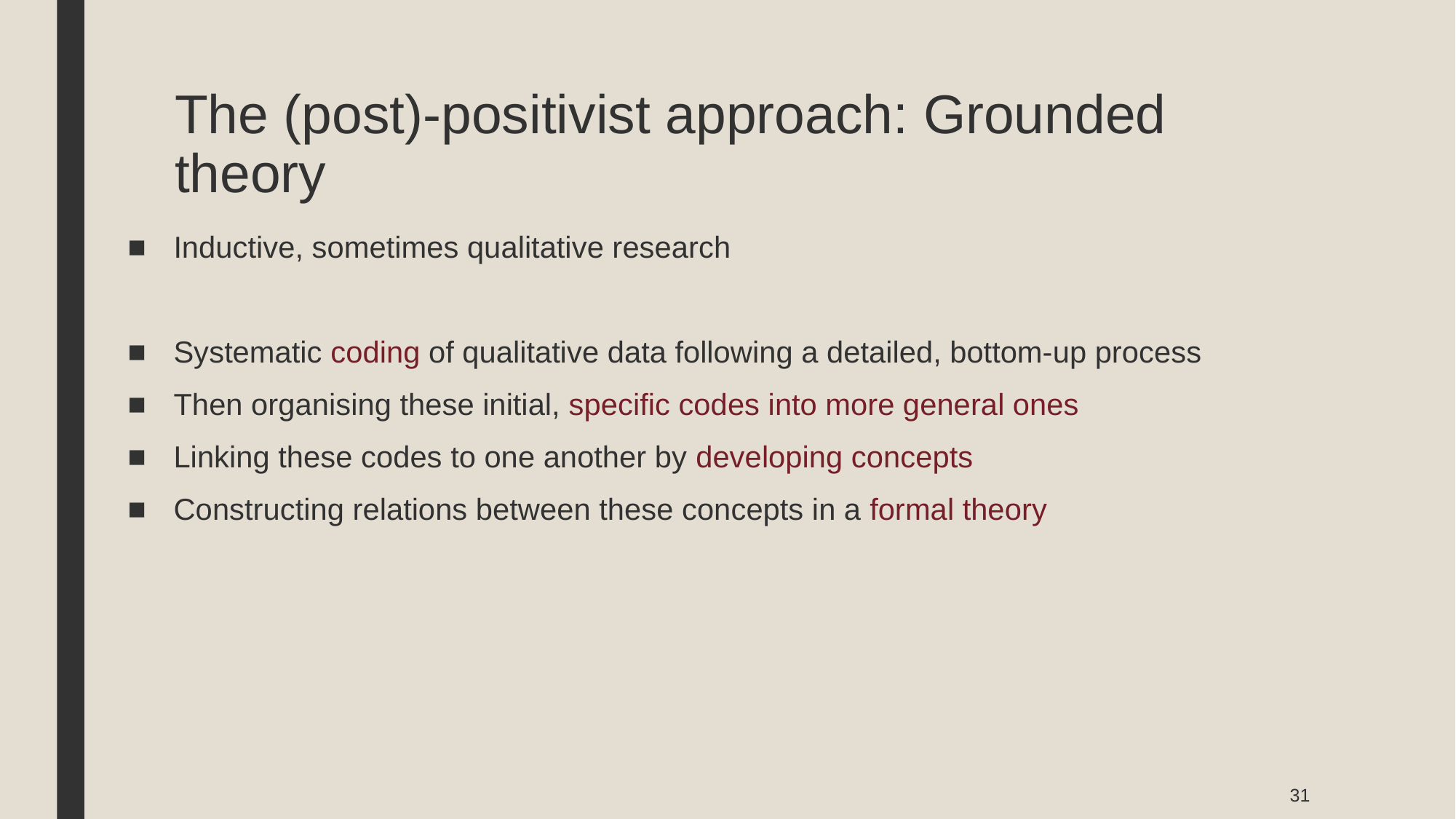

# The (post)-positivist approach: Grounded theory
Inductive, sometimes qualitative research

Systematic coding of qualitative data following a detailed, bottom-up process
Then organising these initial, specific codes into more general ones
Linking these codes to one another by developing concepts
Constructing relations between these concepts in a formal theory

31